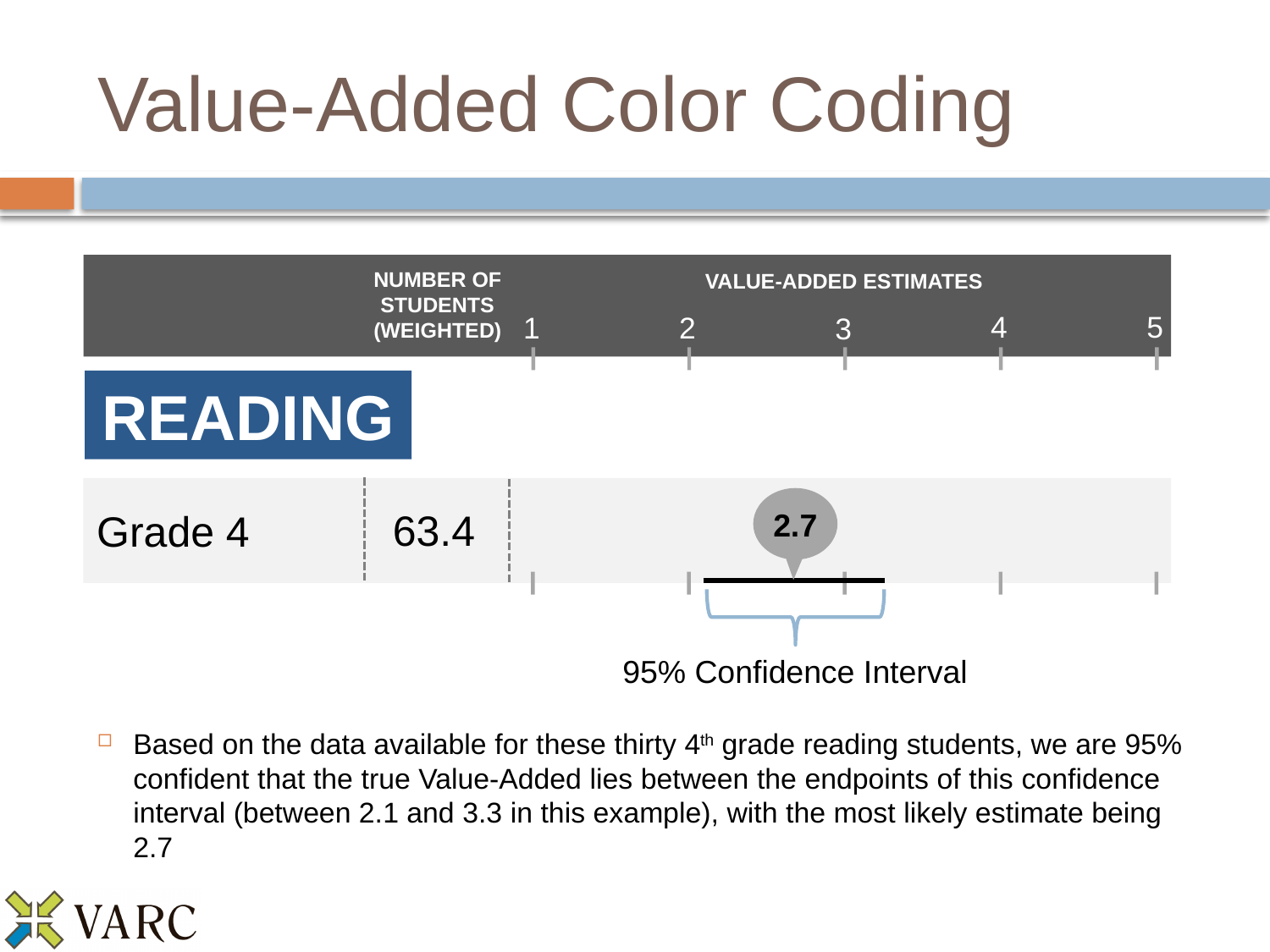

# Value-Added Color Coding

NUMBER OF
STUDENTS
(WEIGHTED)
VALUE-ADDED ESTIMATES
5
4
1
2
3

READING

2.7
63.4
Grade 4

95% Confidence Interval
Based on the data available for these thirty 4th grade reading students, we are 95% confident that the true Value-Added lies between the endpoints of this confidence interval (between 2.1 and 3.3 in this example), with the most likely estimate being 2.7